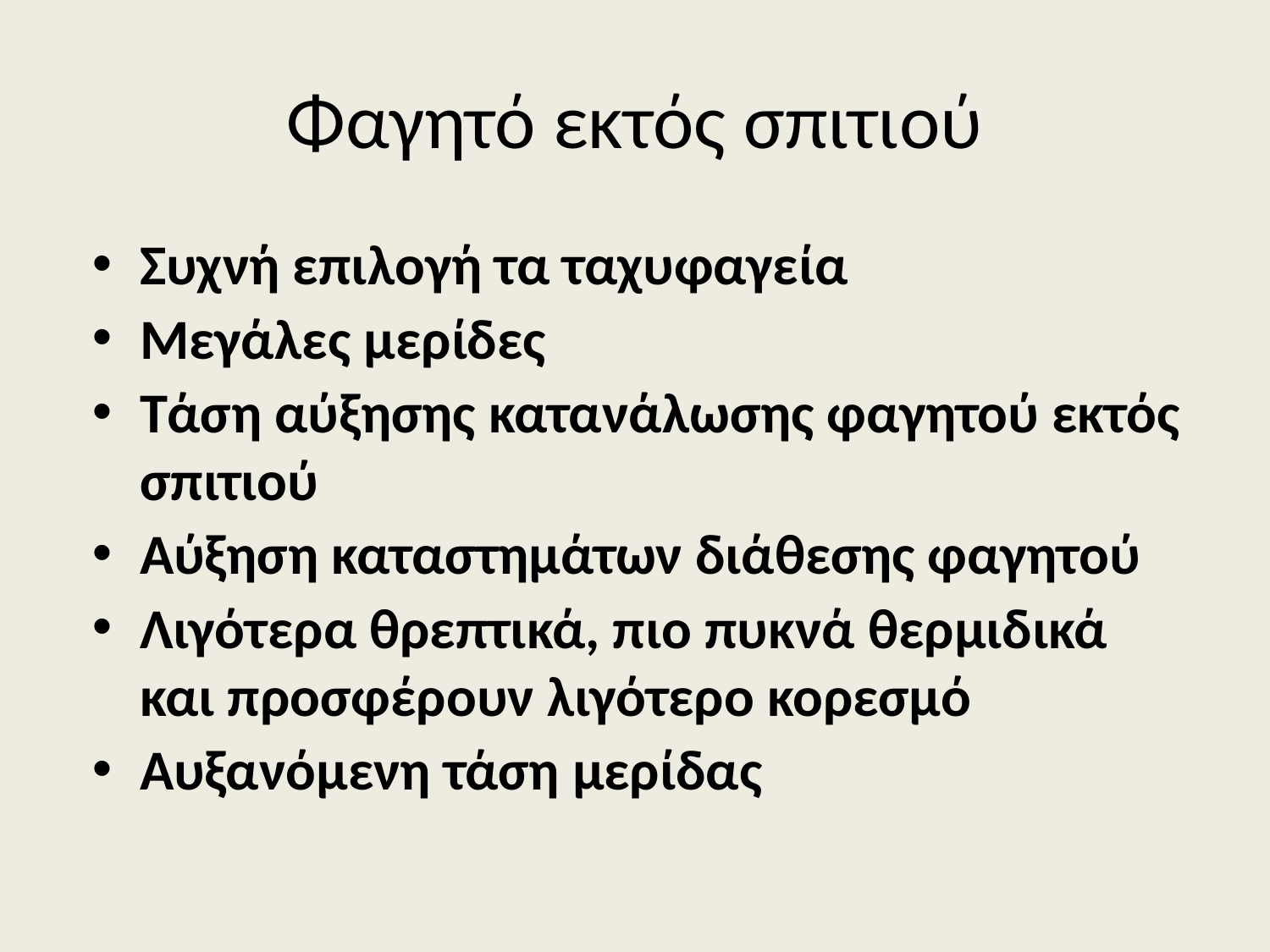

# Φαγητό εκτός σπιτιού
Συχνή επιλογή τα ταχυφαγεία
Μεγάλες μερίδες
Τάση αύξησης κατανάλωσης φαγητού εκτός σπιτιού
Αύξηση καταστημάτων διάθεσης φαγητού
Λιγότερα θρεπτικά, πιο πυκνά θερμιδικά και προσφέρουν λιγότερο κορεσμό
Αυξανόμενη τάση μερίδας